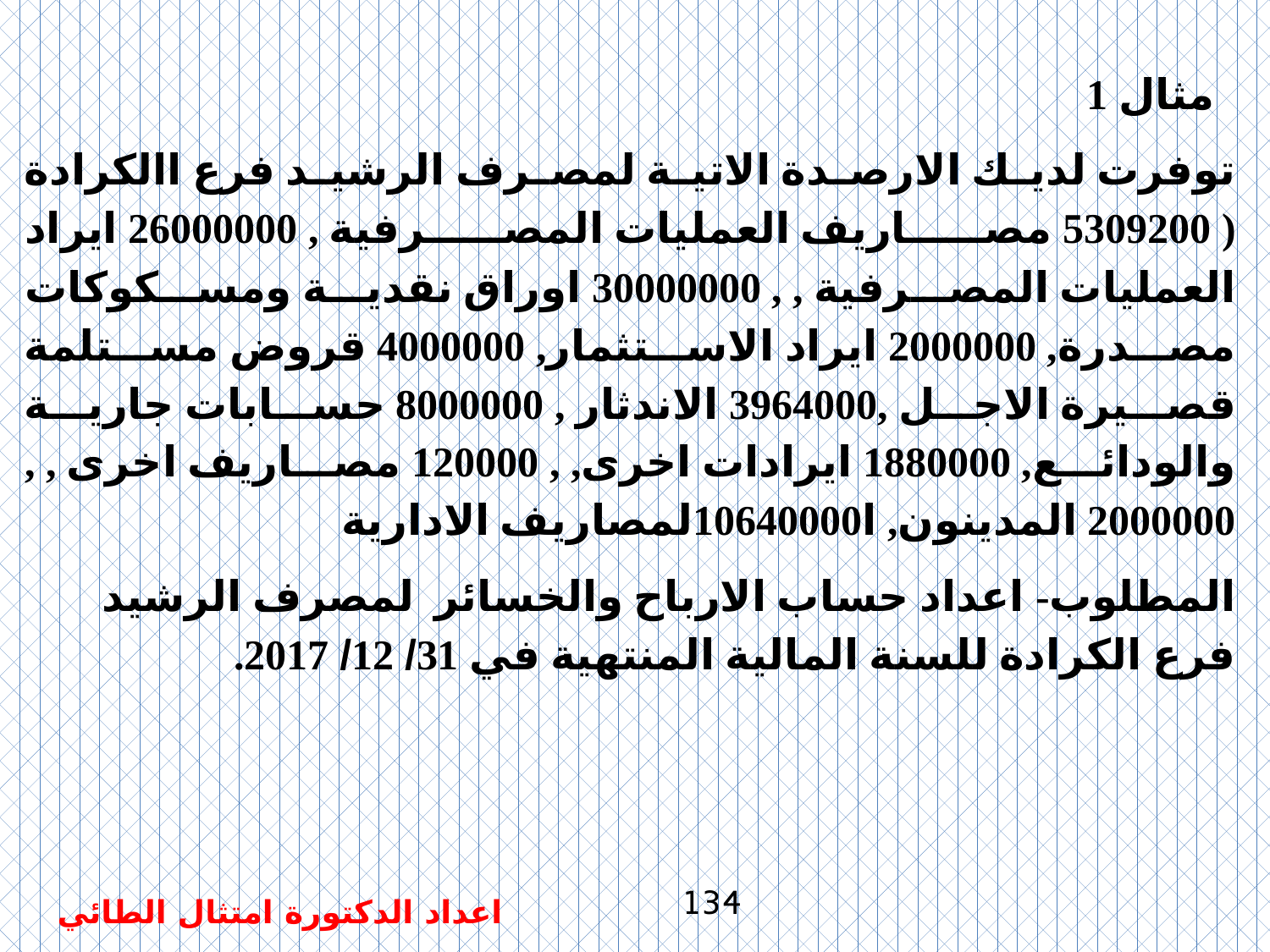

مثال 1
توفرت لديك الارصدة الاتية لمصرف الرشيد فرع االكرادة ( 5309200 مصاريف العمليات المصرفية , 26000000 ايراد العمليات المصرفية , , 30000000 اوراق نقدية ومسكوكات مصدرة, 2000000 ايراد الاستثمار, 4000000 قروض مستلمة قصيرة الاجل ,3964000 الاندثار , 8000000 حسابات جارية والودائع, 1880000 ايرادات اخرى, , 120000 مصاريف اخرى , , 2000000 المدينون, ا10640000لمصاريف الادارية
المطلوب- اعداد حساب الارباح والخسائر  لمصرف الرشيد فرع الكرادة للسنة المالية المنتهية في 31/ 12/ 2017.

134
اعداد الدكتورة امتثال الطائي